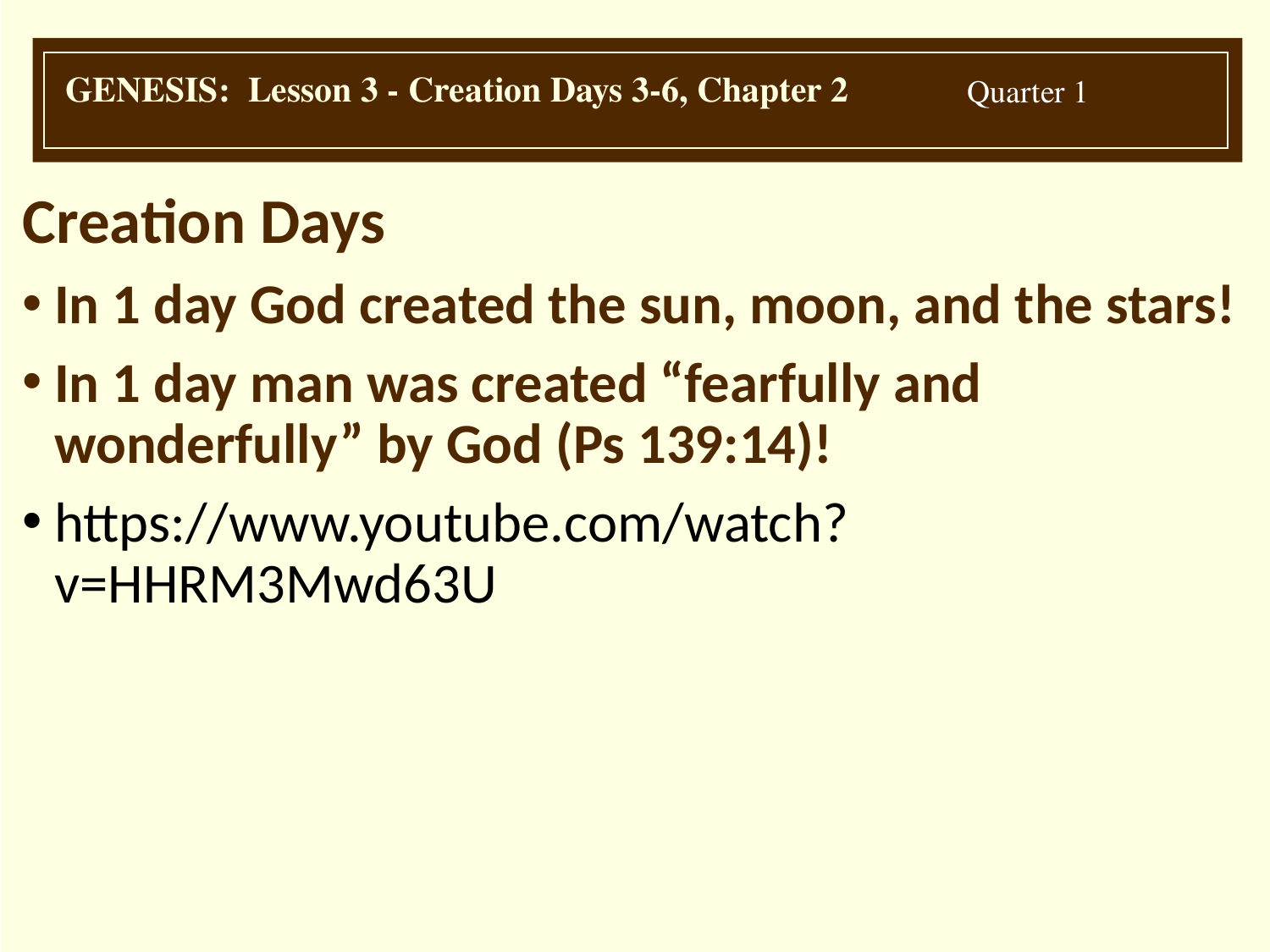

Creation Days
In 1 day God created the sun, moon, and the stars!
In 1 day man was created “fearfully and wonderfully” by God (Ps 139:14)!
https://www.youtube.com/watch?v=HHRM3Mwd63U